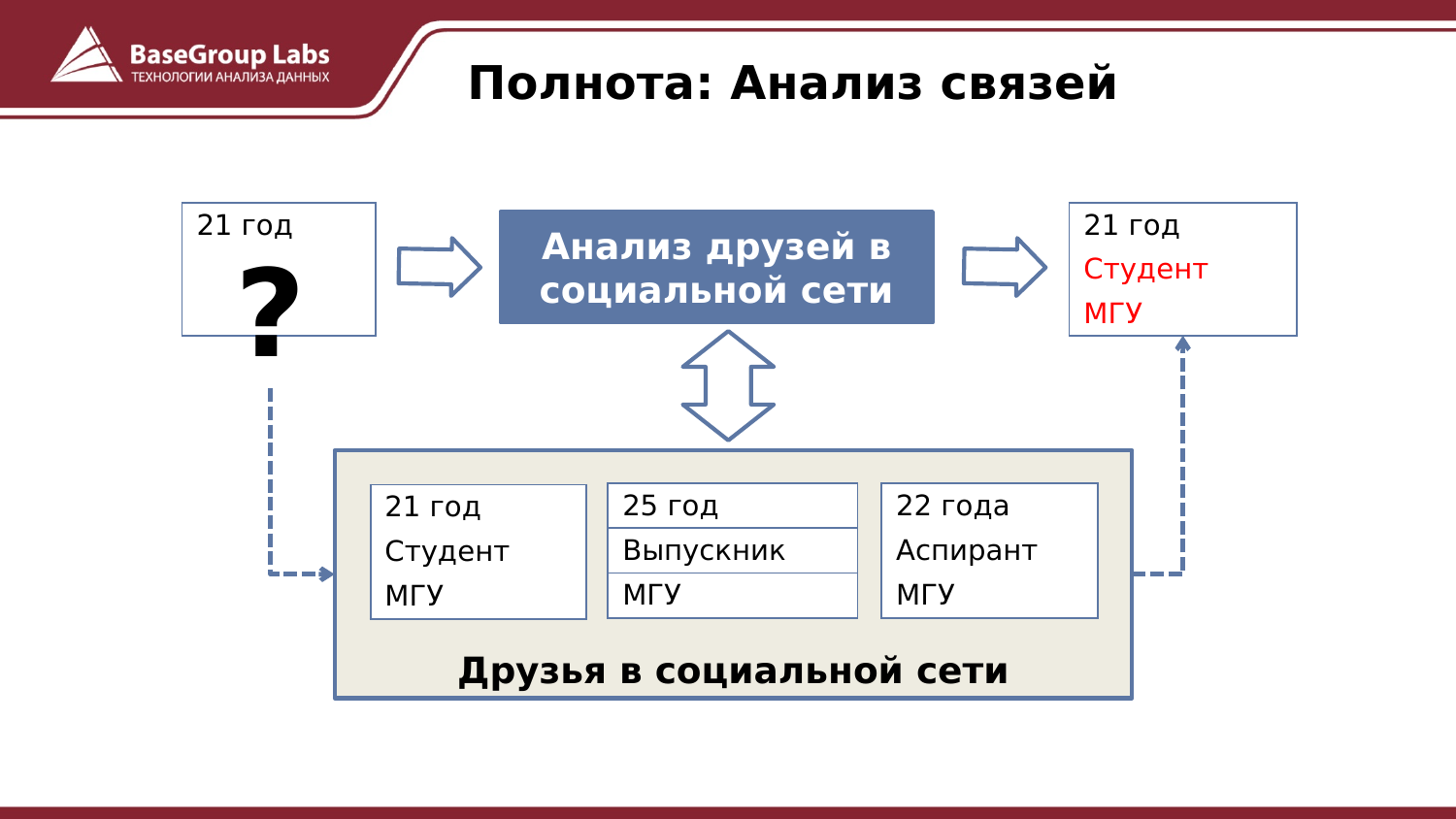

# Полнота: Анализ связей
| 21 год |
| --- |
|  |
|  |
| 21 год |
| --- |
| Студент |
| МГУ |
Анализ друзей в социальной сети
?

Друзья в социальной сети
| 25 год |
| --- |
| Выпускник |
| МГУ |
| 22 года |
| --- |
| Аспирант |
| МГУ |
| 21 год |
| --- |
| Студент |
| МГУ |